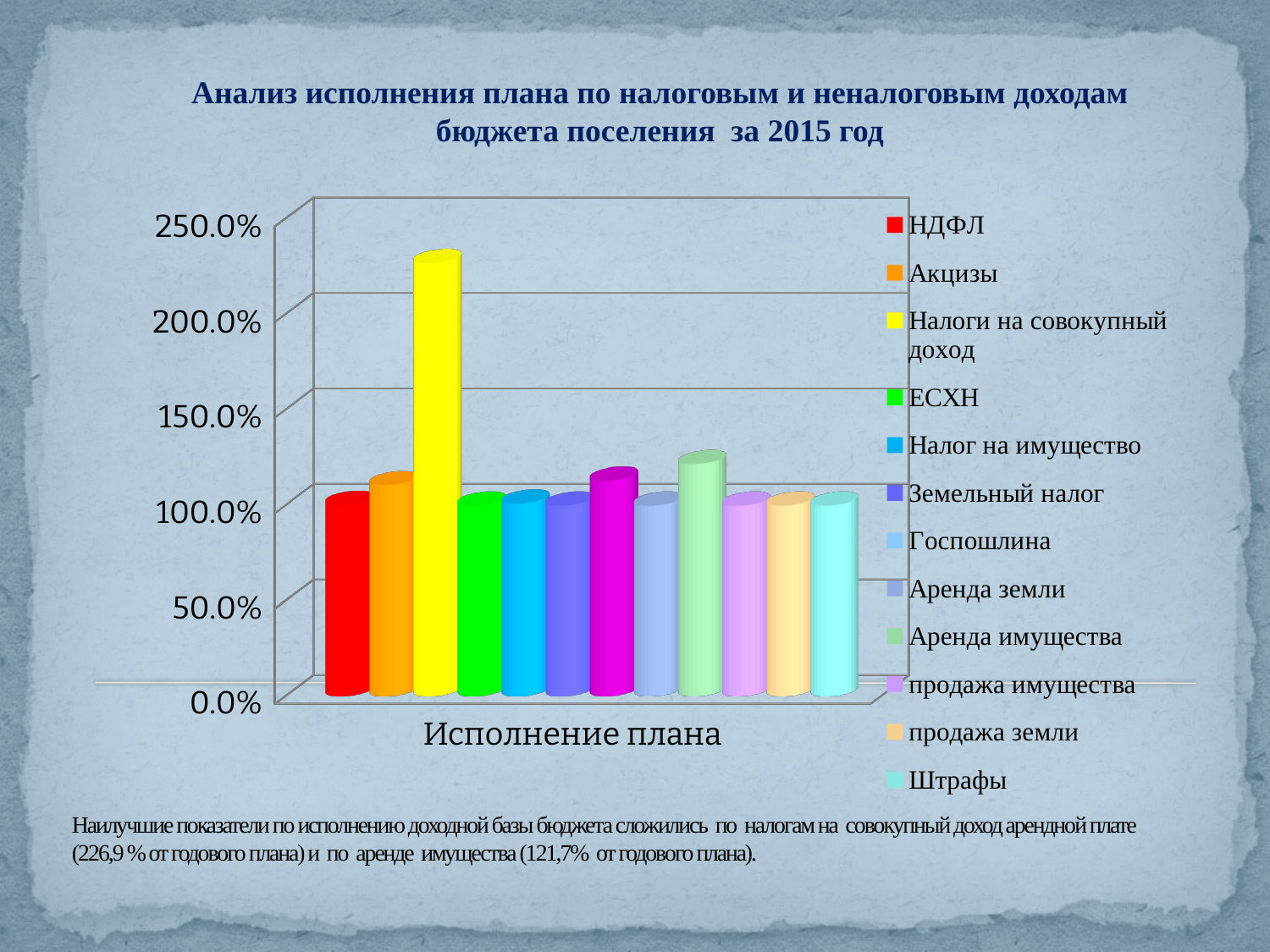

Анализ исполнения плана по налоговым и неналоговым доходам бюджета поселения  за 2015 год

[unsupported chart]

# Наилучшие показатели по исполнению доходной базы бюджета сложились  по  налогам на  совокупный доход арендной плате (226,9 % от годового плана) и  по  аренде  имущества (121,7%  от годового плана).